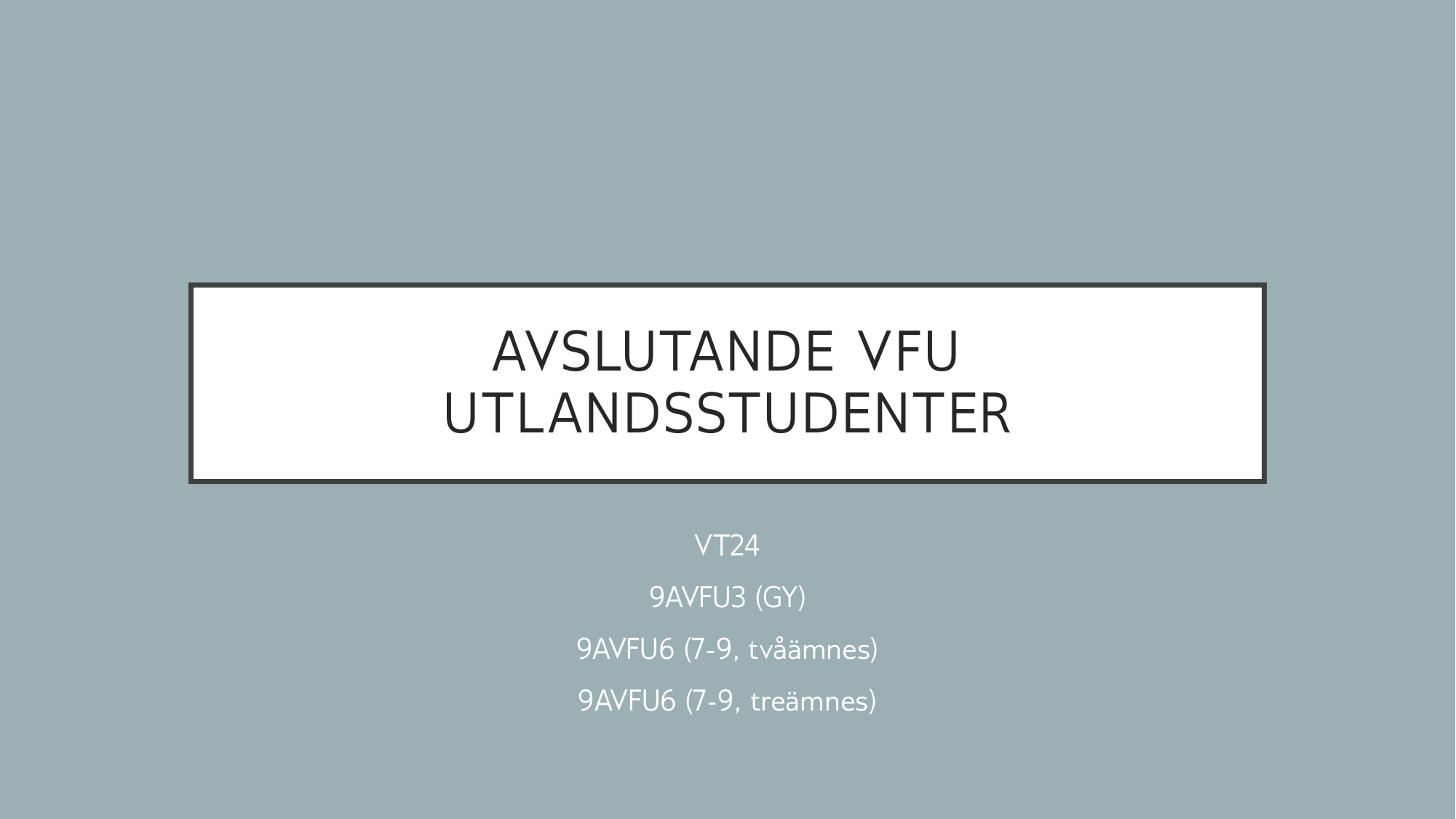

# Avslutande VFU Utlandsstudenter
VT24
9AVFU3 (GY)
9AVFU6 (7-9, tvåämnes)
9AVFU6 (7-9, treämnes)